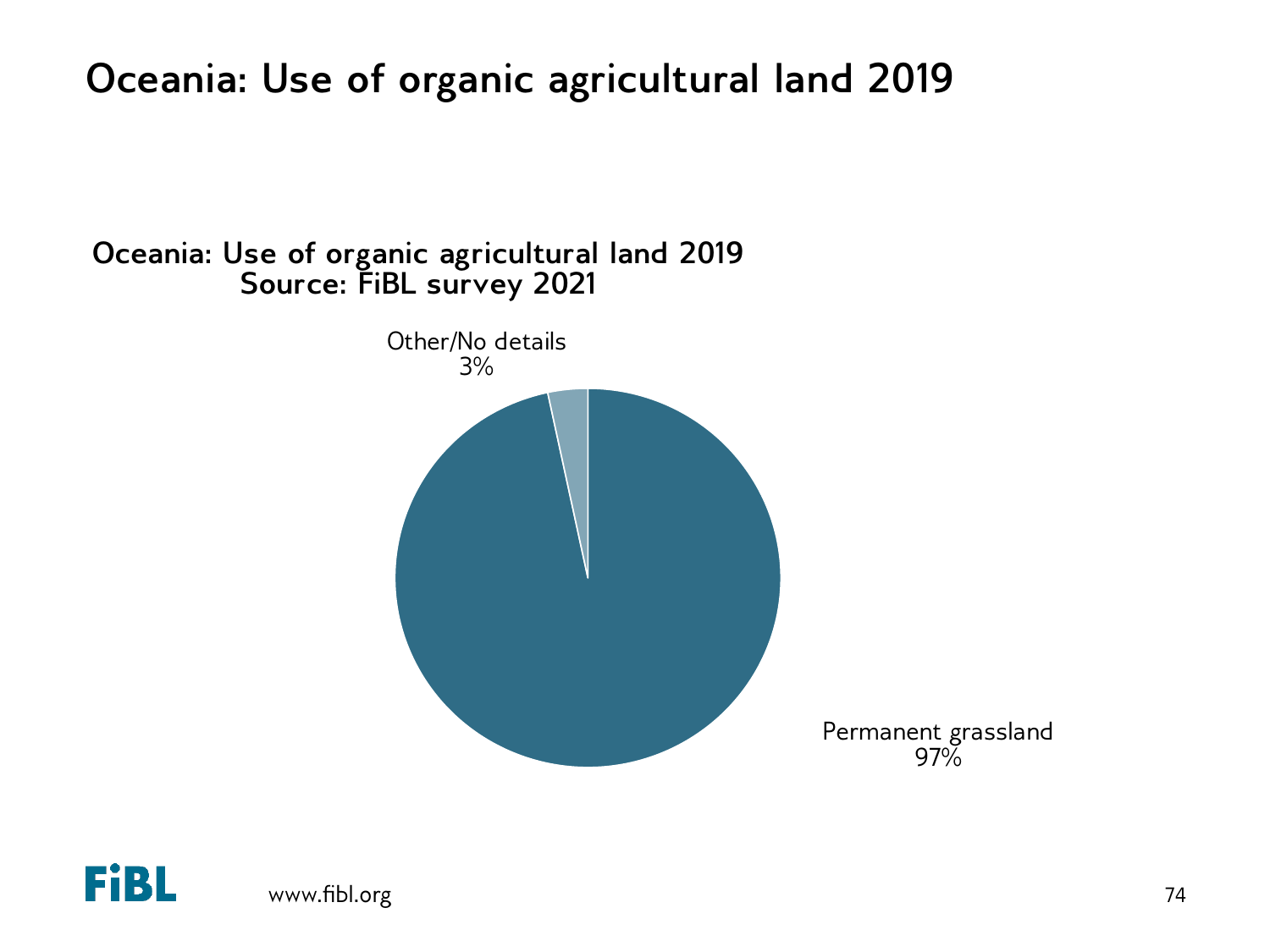

# Oceania: Use of organic agricultural land 2019

### Chart: Oceania: Use of organic agricultural land 2019
Source: FiBL survey 2021

| Category | Hectares |
|---|---|
| Permanent grassland | 34681443.03 |
| Other/No details | 1199722.0 |
74